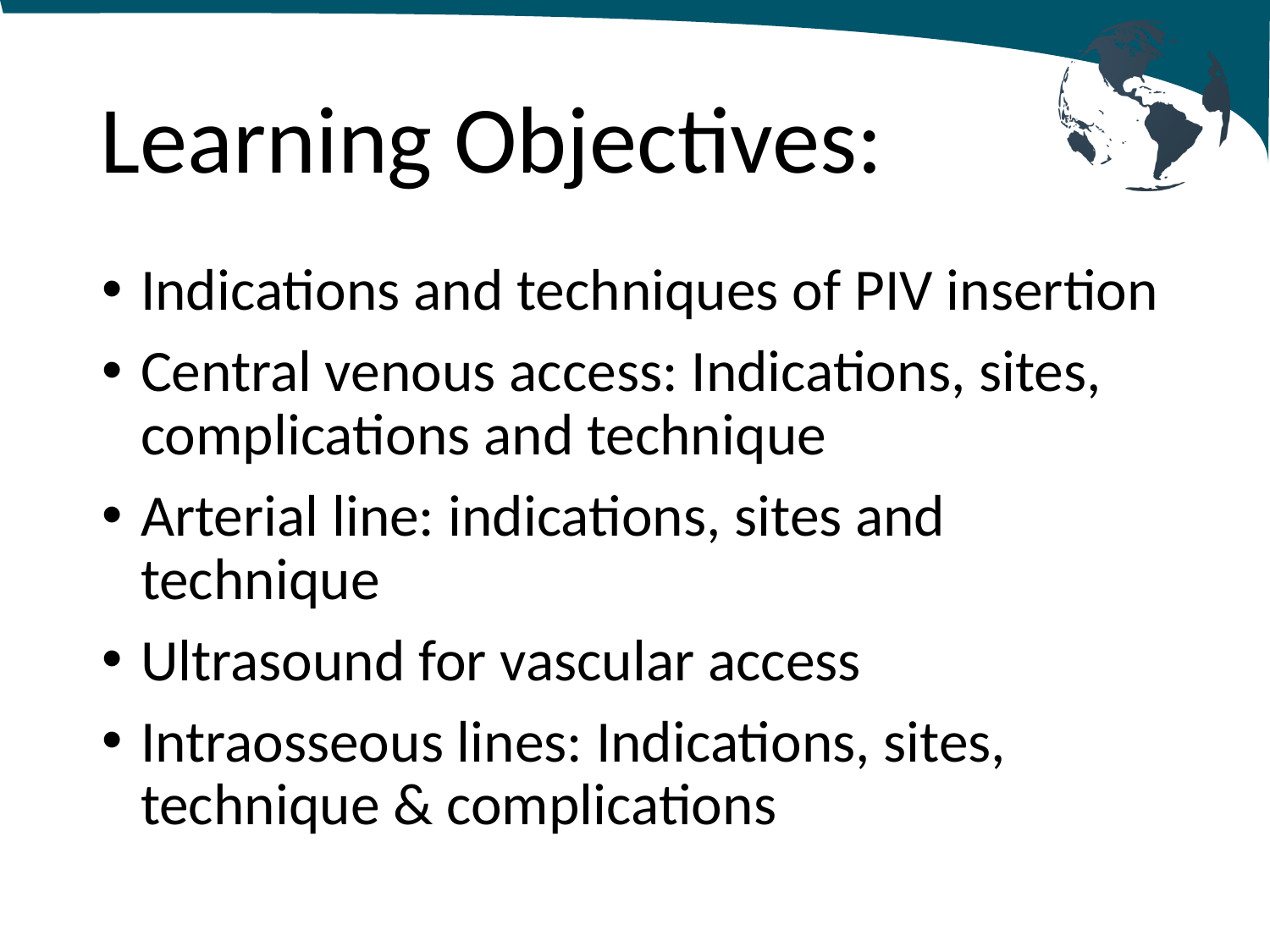

# Learning Objectives:
Indications and techniques of PIV insertion
Central venous access: Indications, sites, complications and technique
Arterial line: indications, sites and technique
Ultrasound for vascular access
Intraosseous lines: Indications, sites, technique & complications